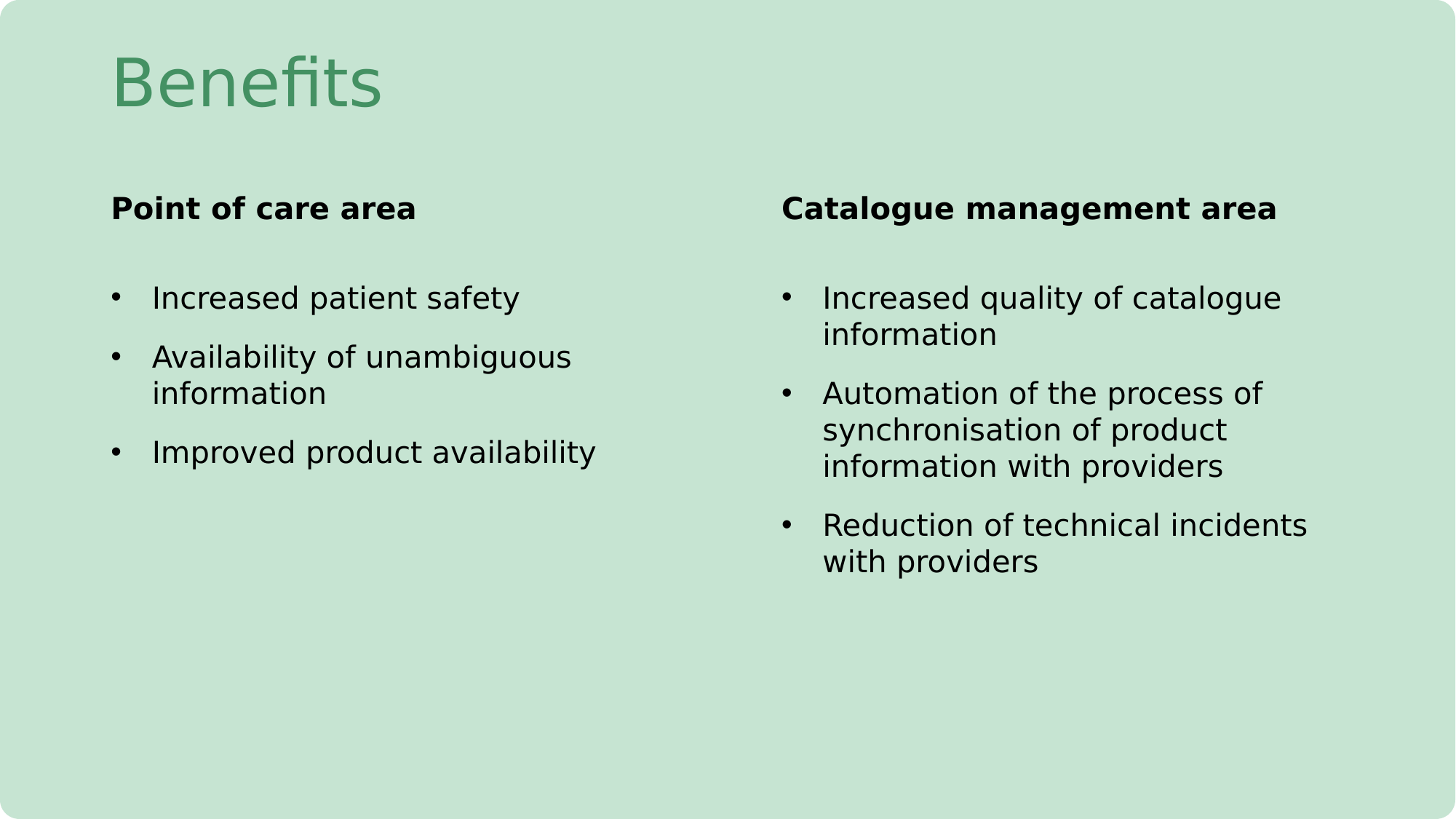

# Benefits
Point of care area
Catalogue management area
Increased patient safety
Availability of unambiguous information
Improved product availability

Increased quality of catalogue information
Automation of the process of synchronisation of product information with providers
Reduction of technical incidents with providers